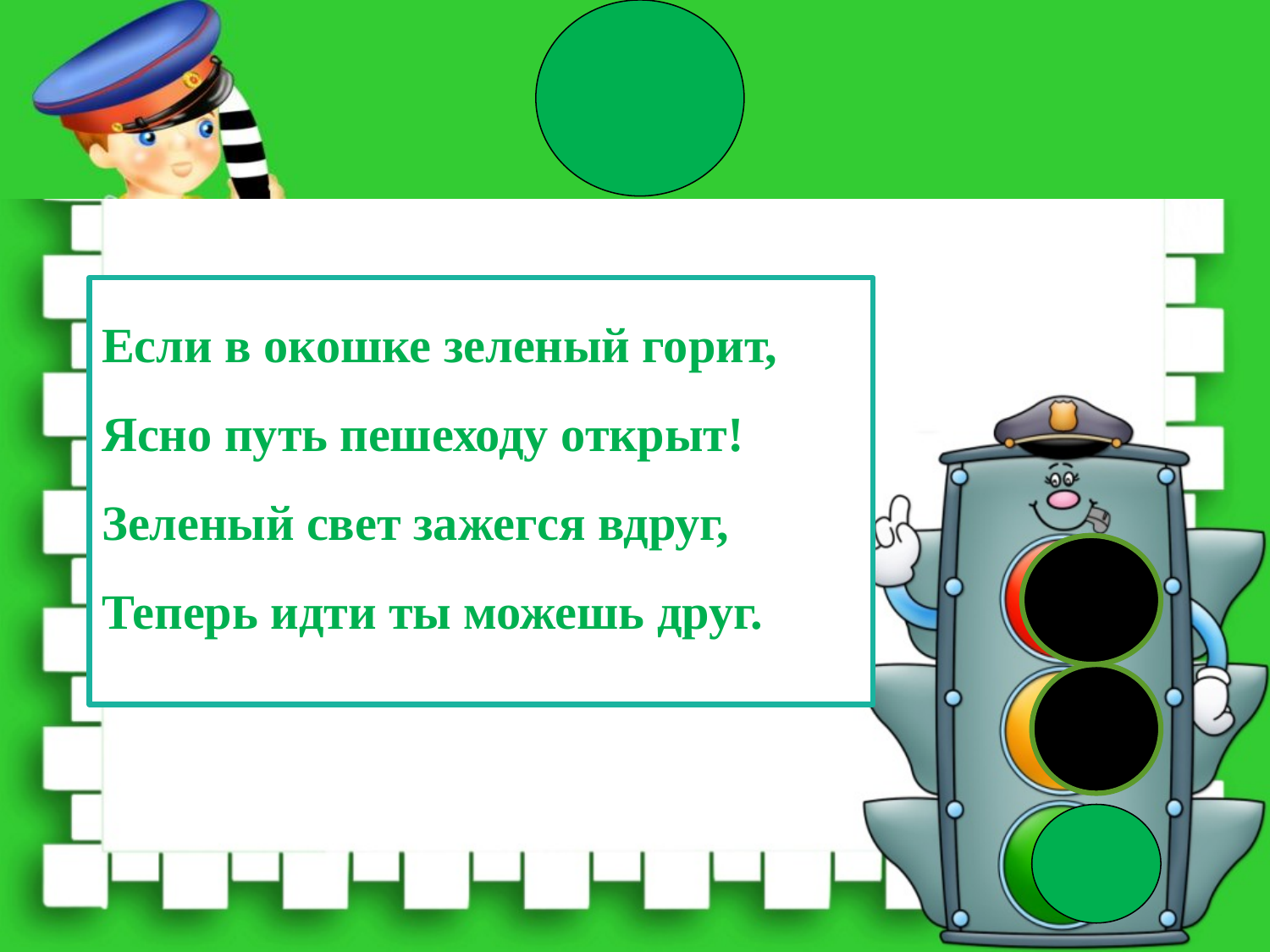

Если в окошке зеленый горит,
Ясно путь пешеходу открыт!
Зеленый свет зажегся вдруг,
Теперь идти ты можешь друг.